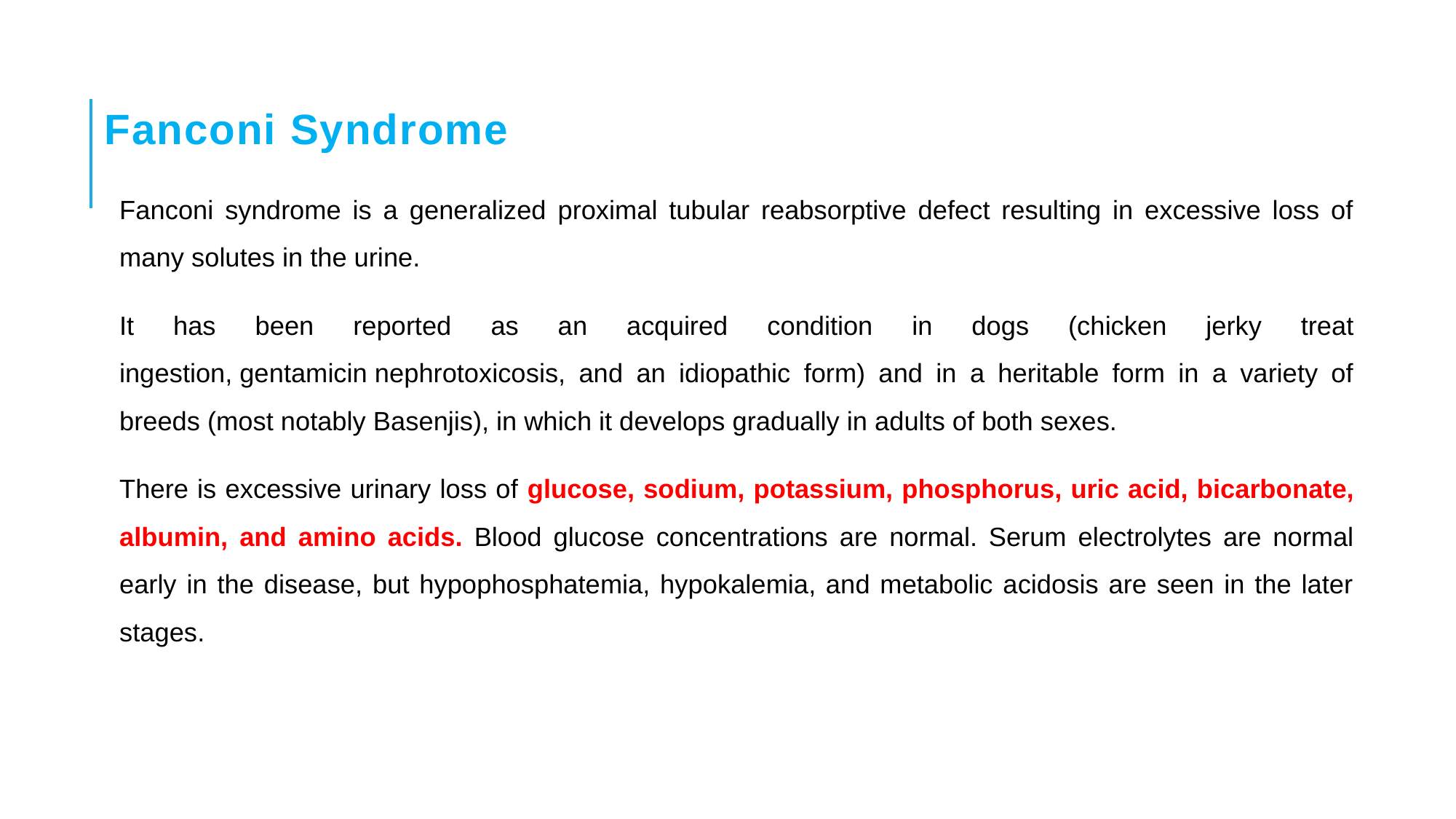

# Fanconi Syndrome
Fanconi syndrome is a generalized proximal tubular reabsorptive defect resulting in excessive loss of many solutes in the urine.
It has been reported as an acquired condition in dogs (chicken jerky treat ingestion, gentamicin nephrotoxicosis, and an idiopathic form) and in a heritable form in a variety of breeds (most notably Basenjis), in which it develops gradually in adults of both sexes.
There is excessive urinary loss of glucose, sodium, potassium, phosphorus, uric acid, bicarbonate, albumin, and amino acids. Blood glucose concentrations are normal. Serum electrolytes are normal early in the disease, but hypophosphatemia, hypokalemia, and metabolic acidosis are seen in the later stages.